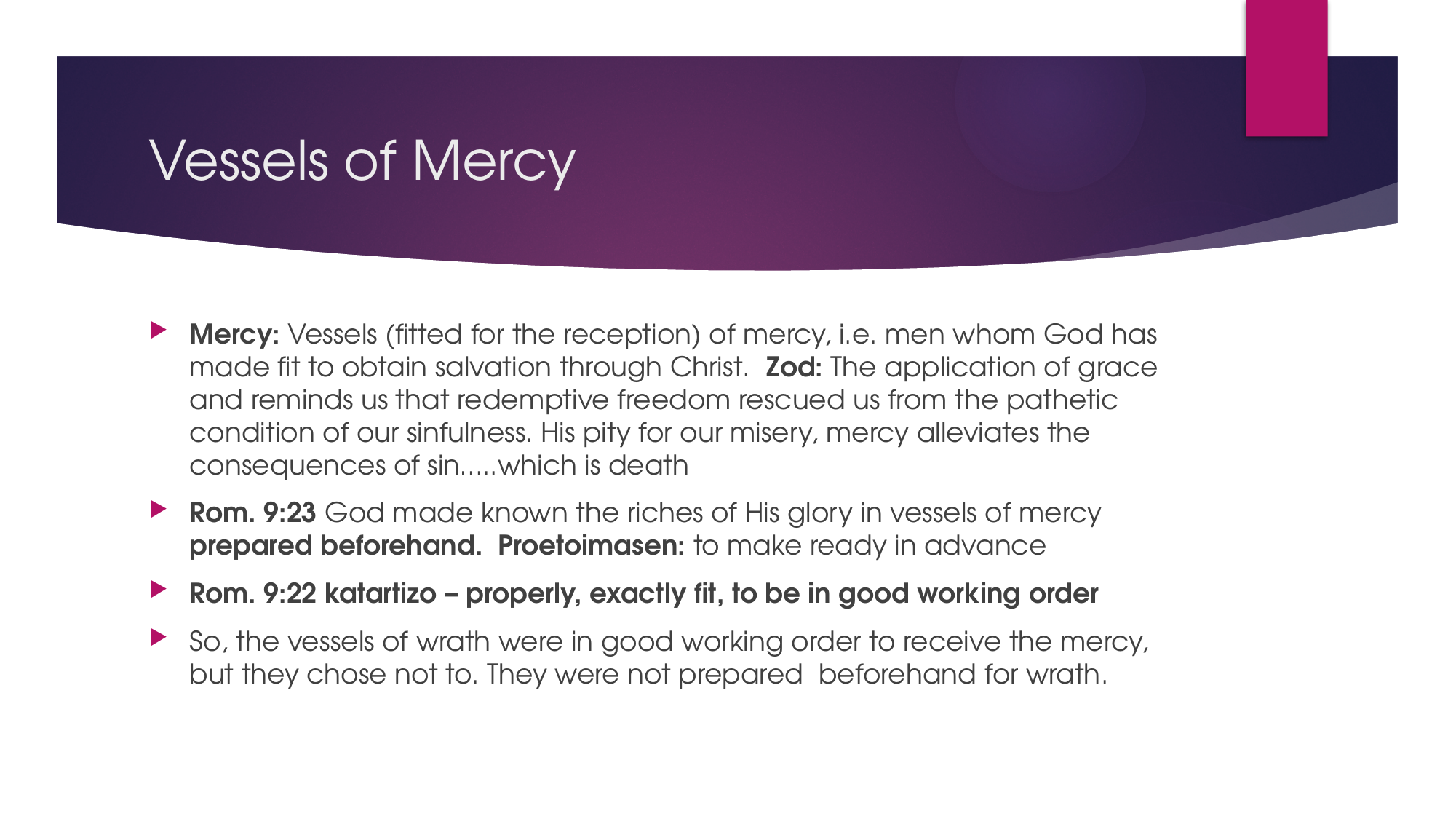

# Vessels of Mercy
Mercy: Vessels (fitted for the reception) of mercy, i.e. men whom God has made fit to obtain salvation through Christ.  Zod: The application of grace and reminds us that redemptive freedom rescued us from the pathetic condition of our sinfulness. His pity for our misery, mercy alleviates the consequences of sin…..which is death
Rom. 9:23 God made known the riches of His glory in vessels of mercy prepared beforehand.  Proetoimasen: to make ready in advance
Rom. 9:22 katartizo – properly, exactly fit, to be in good working order
So, the vessels of wrath were in good working order to receive the mercy, but they chose not to. They were not prepared  beforehand for wrath.